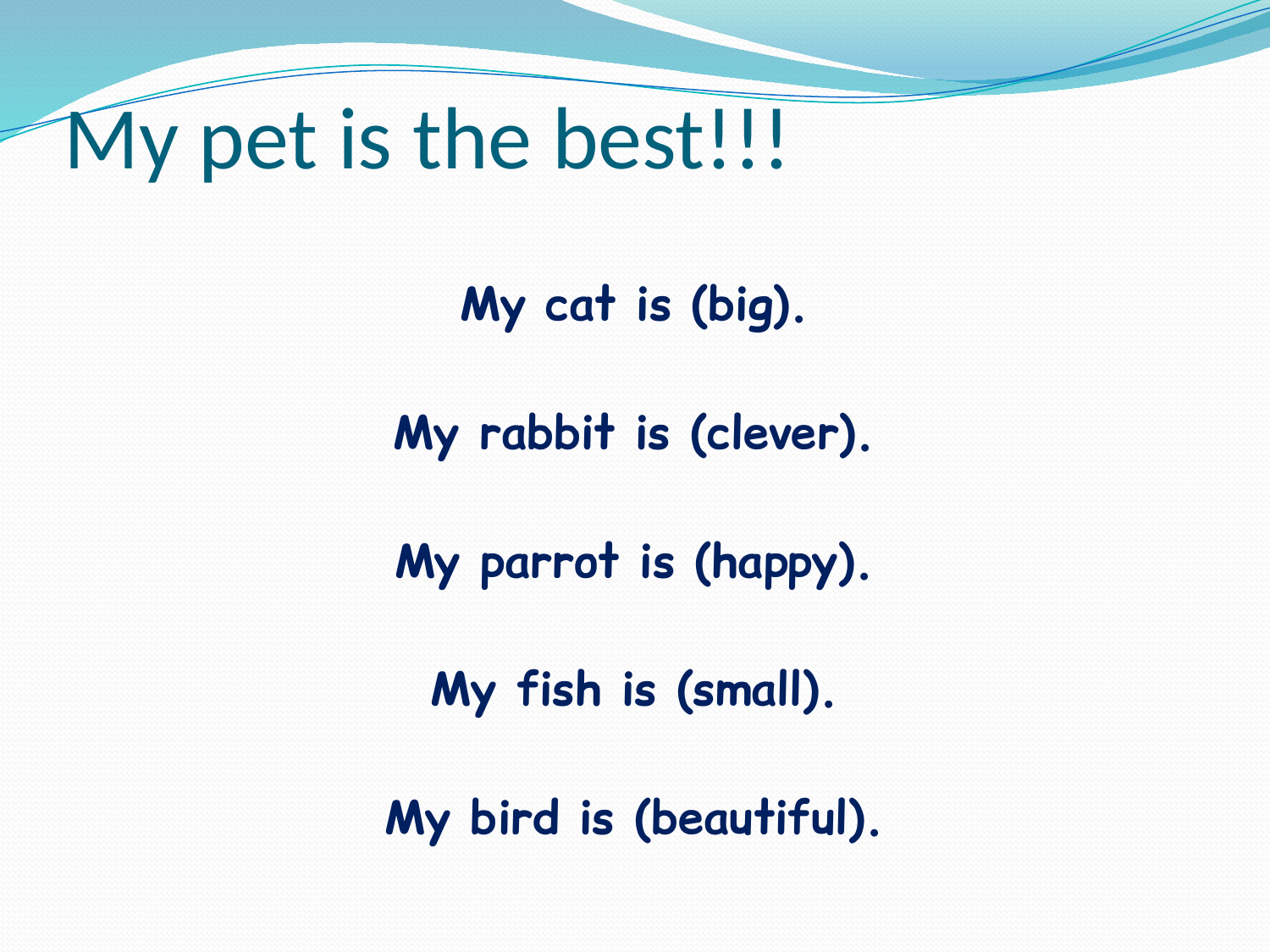

# My pet is the best!!!
My cat is (big).

My rabbit is (clever).

My parrot is (happy).

My fish is (small).

My bird is (beautiful).